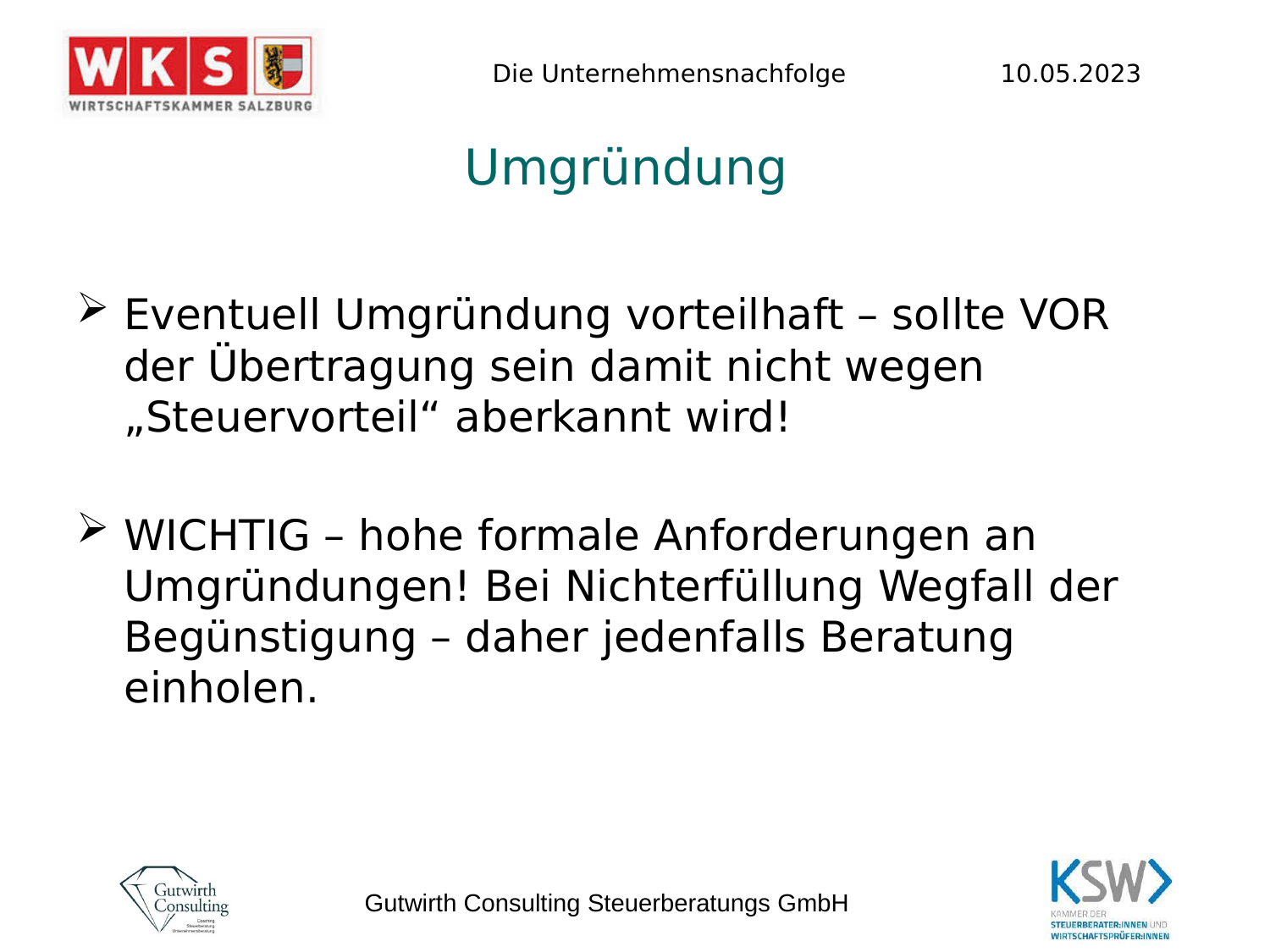

# Umgründung

Eventuell Umgründung vorteilhaft – sollte VOR der Übertragung sein damit nicht wegen „Steuervorteil“ aberkannt wird!

WICHTIG – hohe formale Anforderungen an Umgründungen! Bei Nichterfüllung Wegfall der Begünstigung – daher jedenfalls Beratung einholen.

Gutwirth Consulting Steuerberatungs GmbH